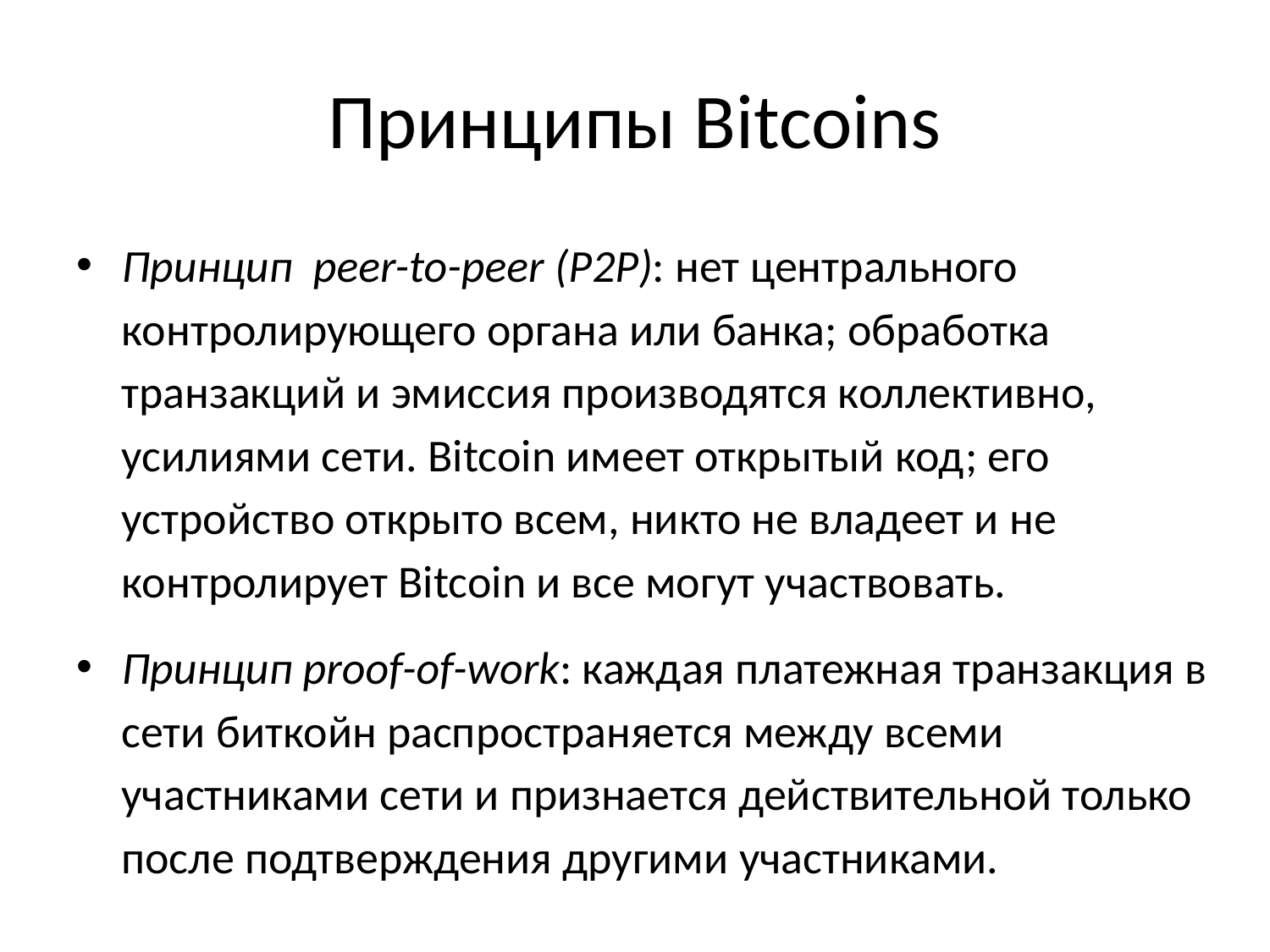

# Принципы Bitcoins
Принцип  peer-to-peer (P2P): нет центрального контролирующего органа или банка; обработка транзакций и эмиссия производятся коллективно, усилиями сети. Bitcoin имеет открытый код; его устройство открыто всем, никто не владеет и не контролирует Bitcoin и все могут участвовать.
Принцип proof-of-work: каждая платежная транзакция в сети биткойн распространяется между всеми участниками сети и признается действительной только после подтверждения другими участниками.